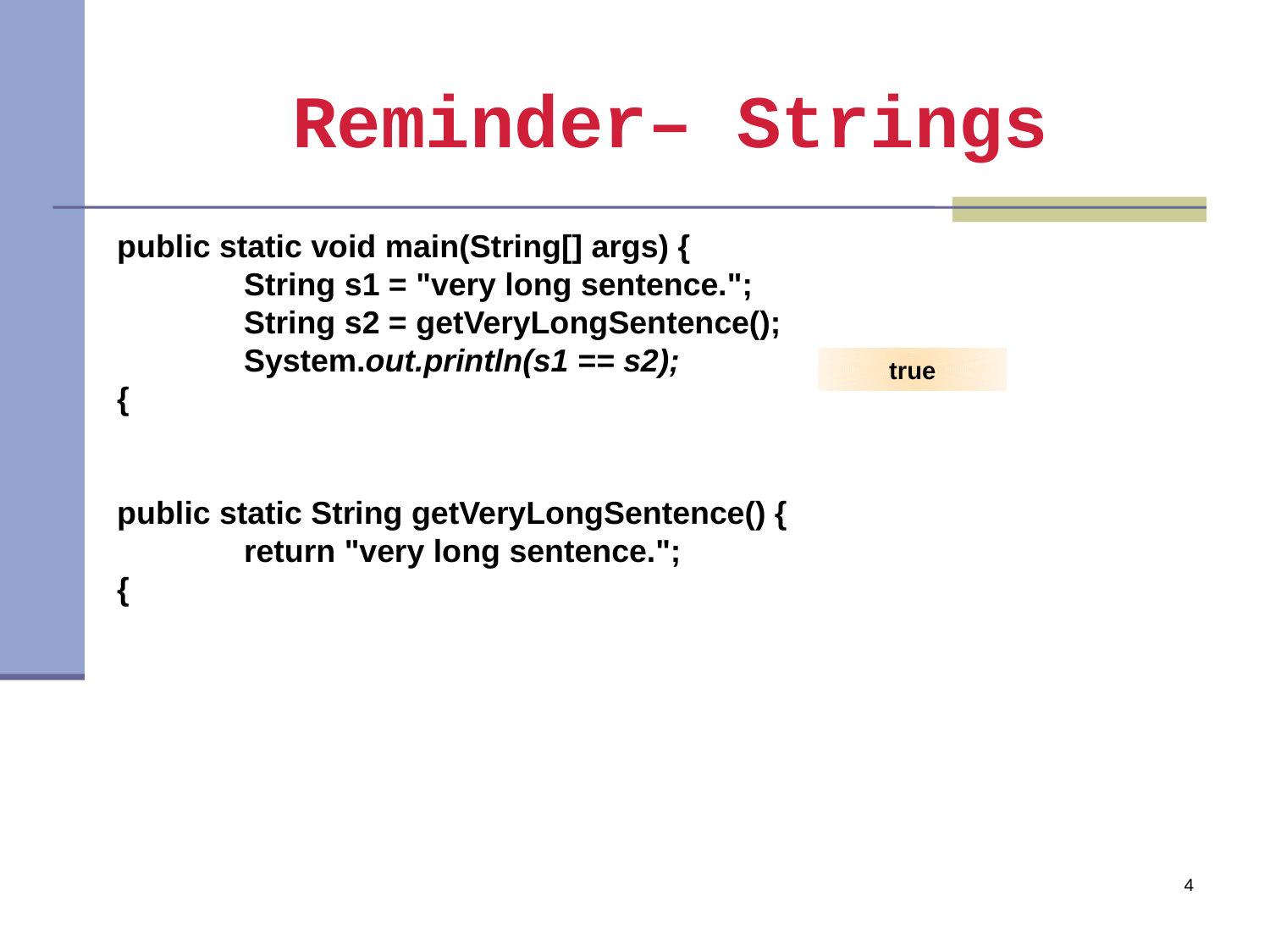

Reminder– Strings
public static void main(String[] args) {
	String s1 = "very long sentence.";
	String s2 = getVeryLongSentence();
	System.out.println(s1 == s2);
{

public static String getVeryLongSentence() {
	return "very long sentence.";
{

true

4